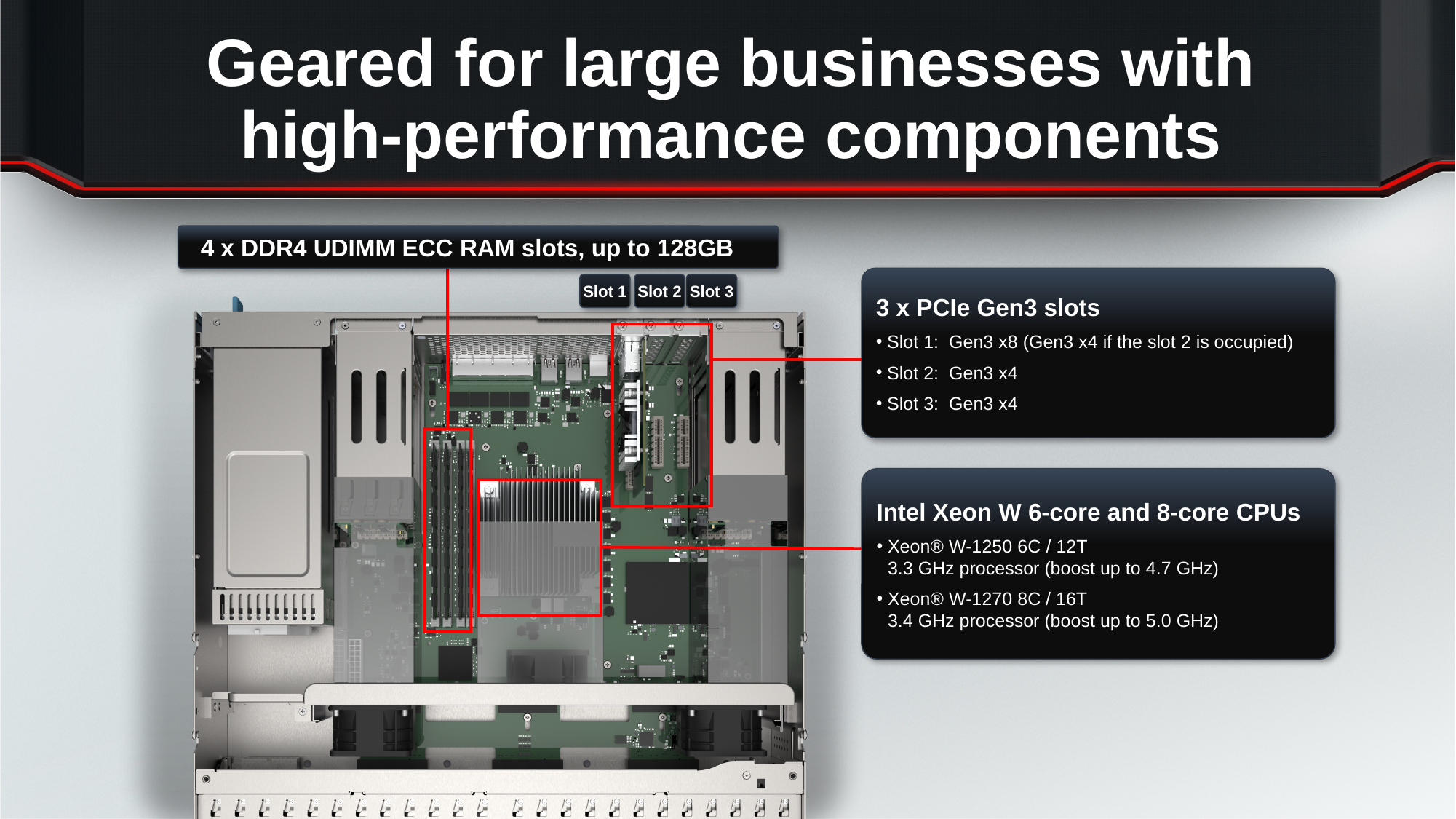

# Geared for large businesses with high-performance components
4 x DDR4 UDIMM ECC RAM slots, up to 128GB
3 x PCIe Gen3 slots
Slot 1:  Gen3 x8 (Gen3 x4 if the slot 2 is occupied)
Slot 2:  Gen3 x4
Slot 3:  Gen3 x4
Slot 1
Slot 2
Slot 3

Intel Xeon W 6-core and 8-core CPUs
Xeon® W-1250 6C / 12T
3.3 GHz processor (boost up to 4.7 GHz)
Xeon® W-1270 8C / 16T
3.4 GHz processor (boost up to 5.0 GHz)